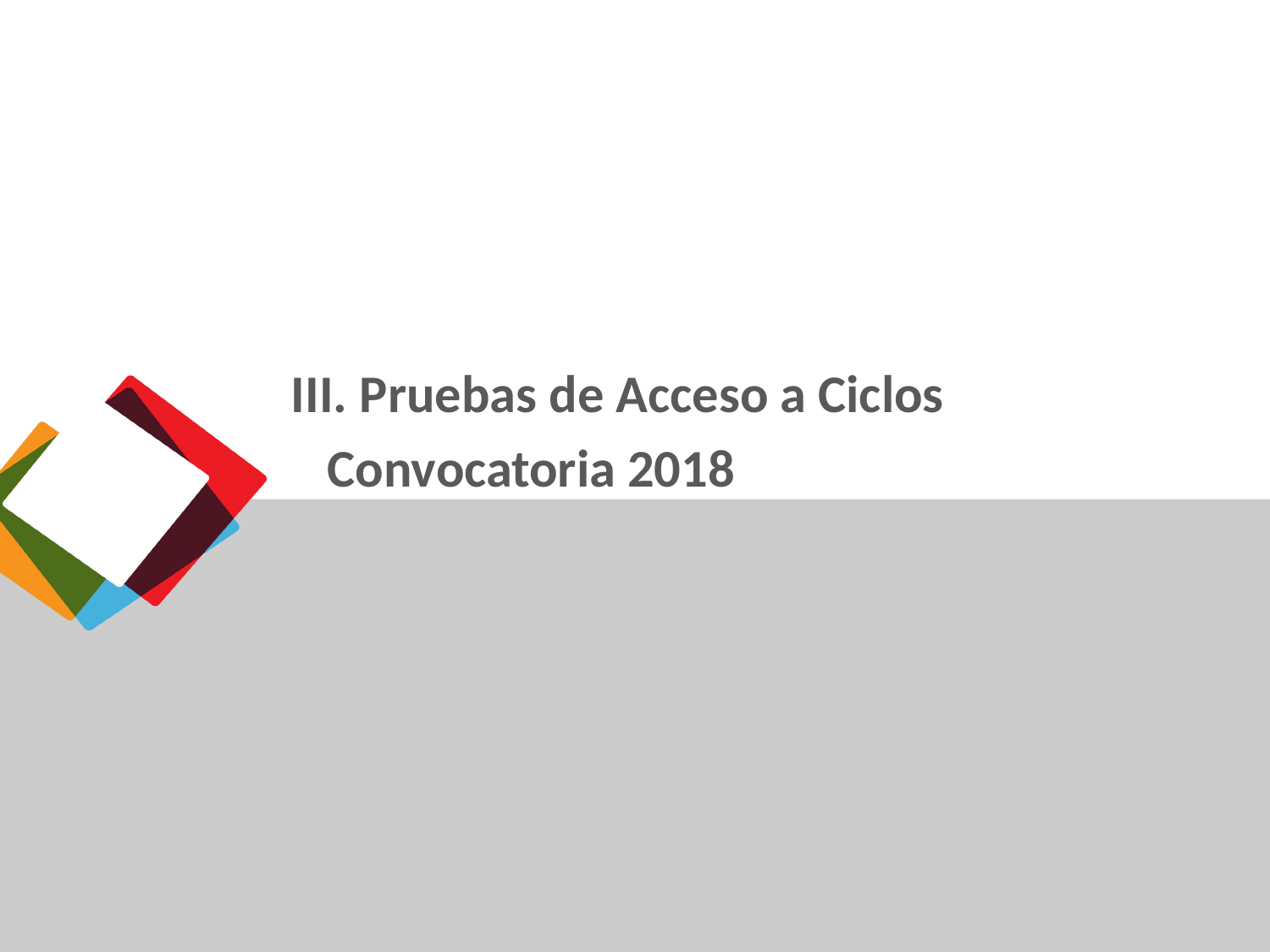

III. Pruebas de Acceso a Ciclos
   Convocatoria 2018